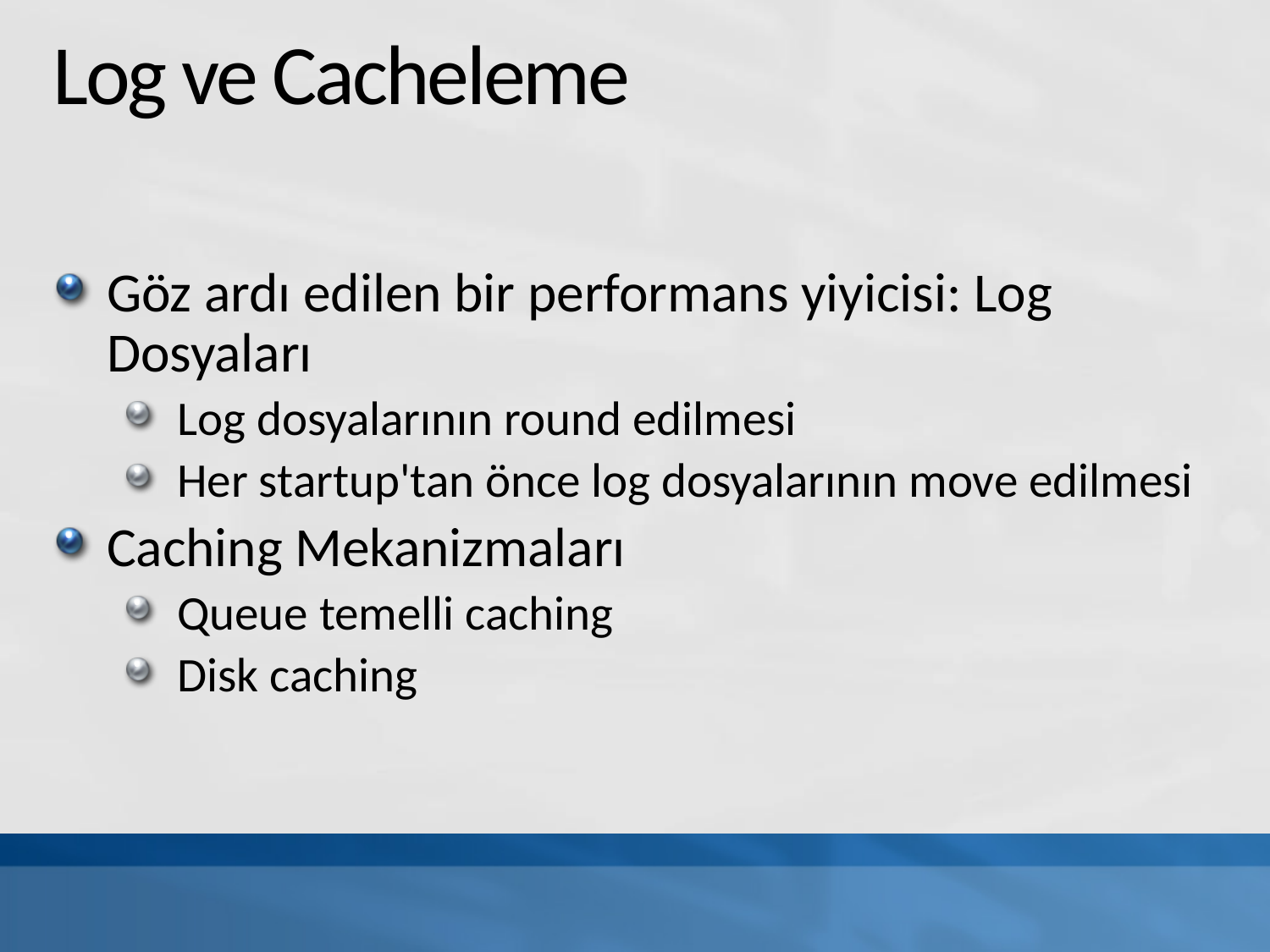

# Log ve Cacheleme
Göz ardı edilen bir performans yiyicisi: Log Dosyaları
Log dosyalarının round edilmesi
Her startup'tan önce log dosyalarının move edilmesi
Caching Mekanizmaları
Queue temelli caching
Disk caching